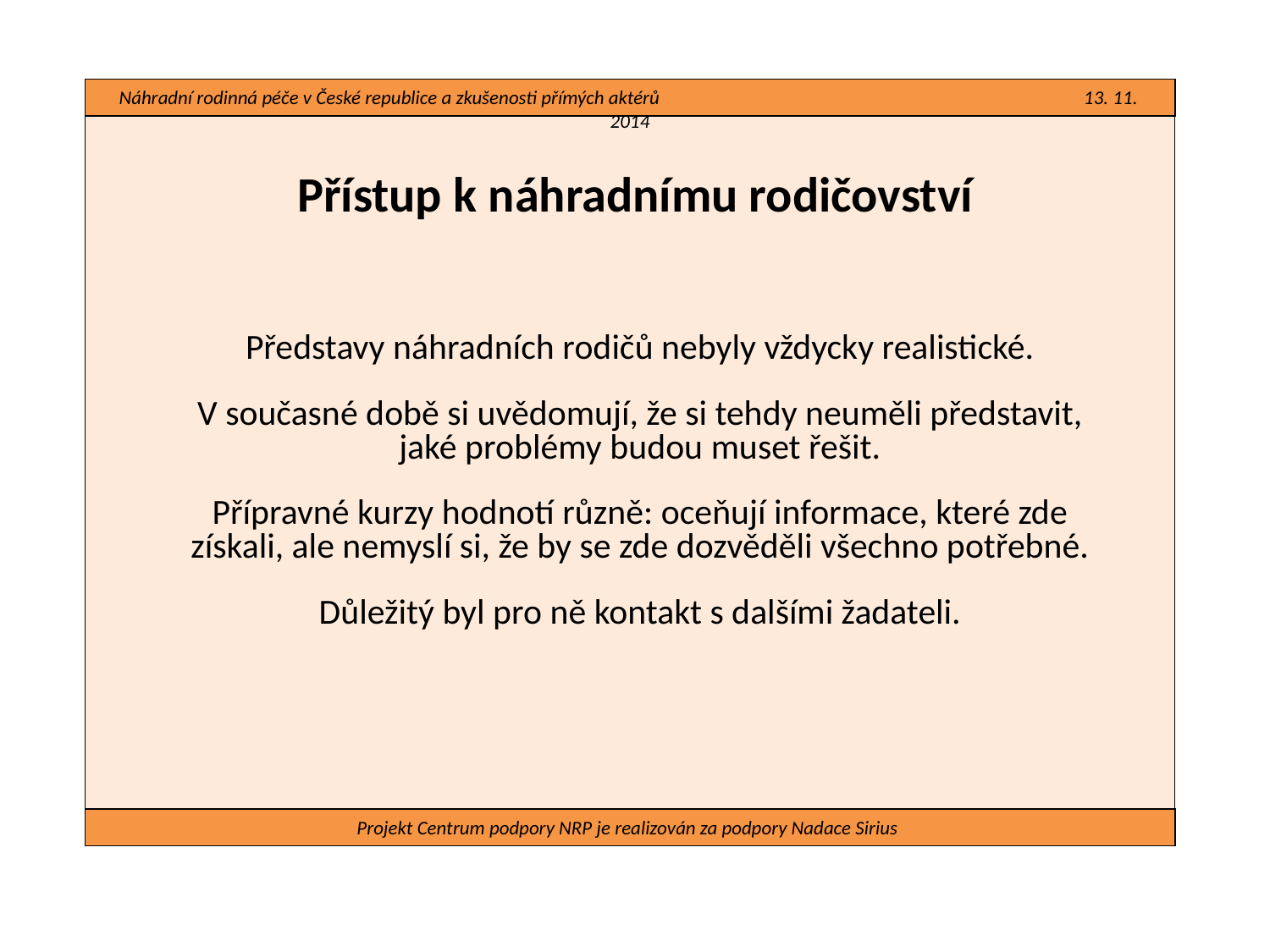

Náhradní rodinná péče v České republice a zkušenosti přímých aktérů                                                                                                13. 11. 2014
#
Přístup k náhradnímu rodičovství
Představy náhradních rodičů nebyly vždycky realistické.
V současné době si uvědomují, že si tehdy neuměli představit, jaké problémy budou muset řešit.
Přípravné kurzy hodnotí různě: oceňují informace, které zde získali, ale nemyslí si, že by se zde dozvěděli všechno potřebné.
Důležitý byl pro ně kontakt s dalšími žadateli.
Projekt Centrum podpory NRP je realizován za podpory Nadace Sirius